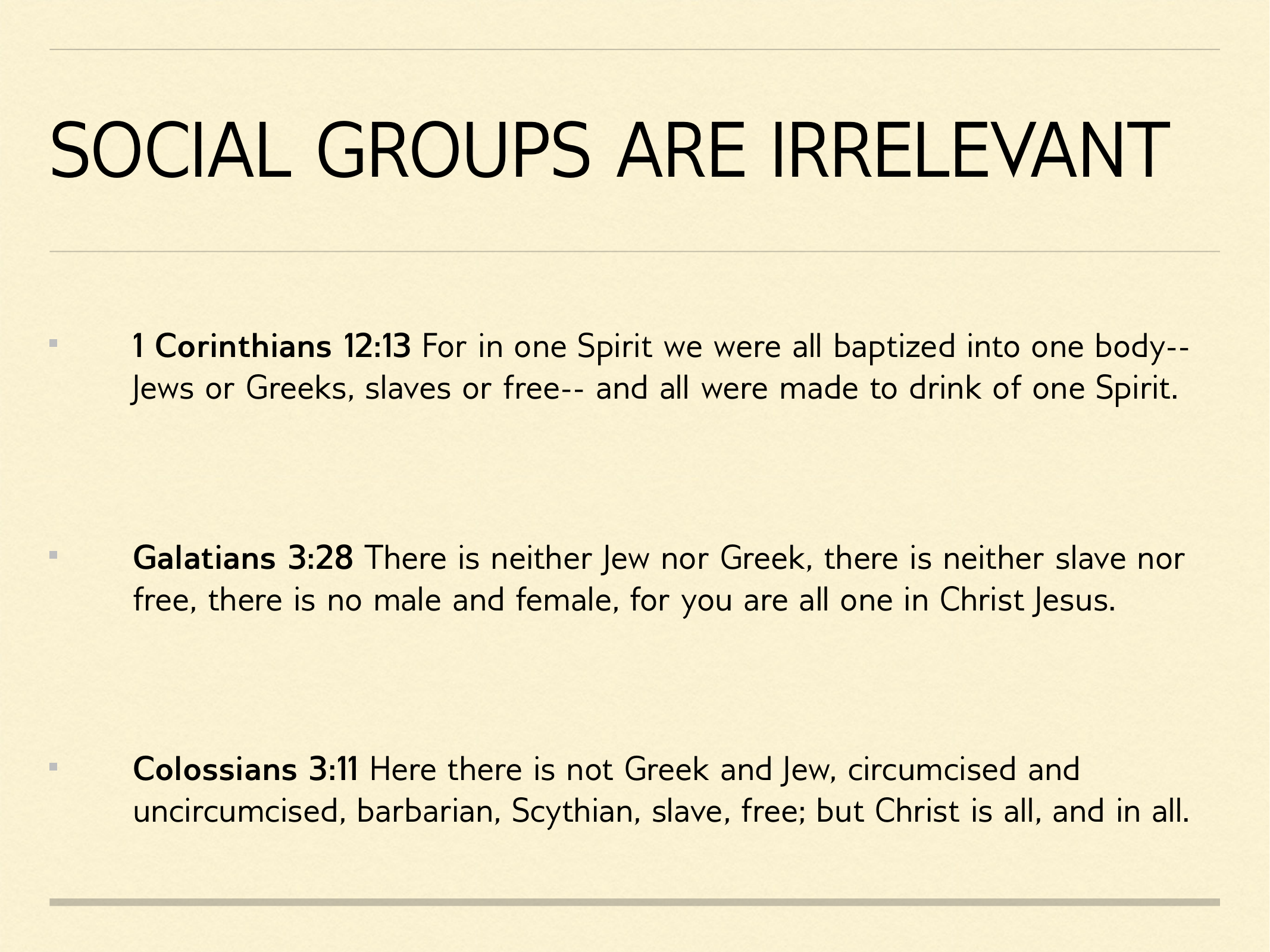

# Social Groups Are Irrelevant
1 Corinthians 12:13 For in one Spirit we were all baptized into one body-- Jews or Greeks, slaves or free-- and all were made to drink of one Spirit. ​

Galatians 3:28 There is neither Jew nor Greek, there is neither slave nor free, there is no male and female, for you are all one in Christ Jesus. ​

Colossians 3:11 Here there is not Greek and Jew, circumcised and uncircumcised, barbarian, Scythian, slave, free; but Christ is all, and in all.